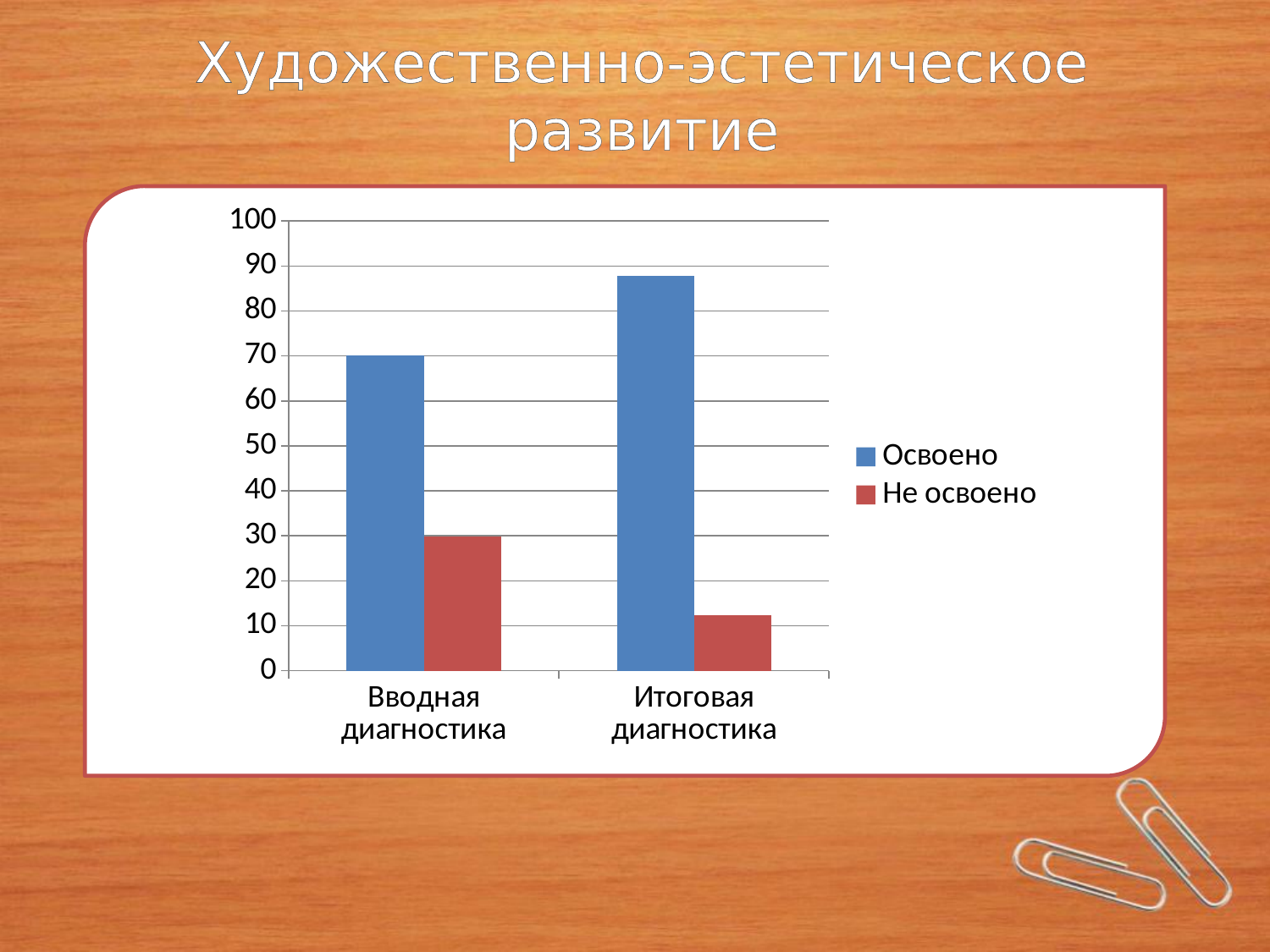

Художественно-эстетическое развитие

### Chart

| Category | Освоено | Не освоено |
|---|---|---|
| Вводная диагностика | 70.13 | 29.87 |
| Итоговая диагностика | 87.72 | 12.28 |